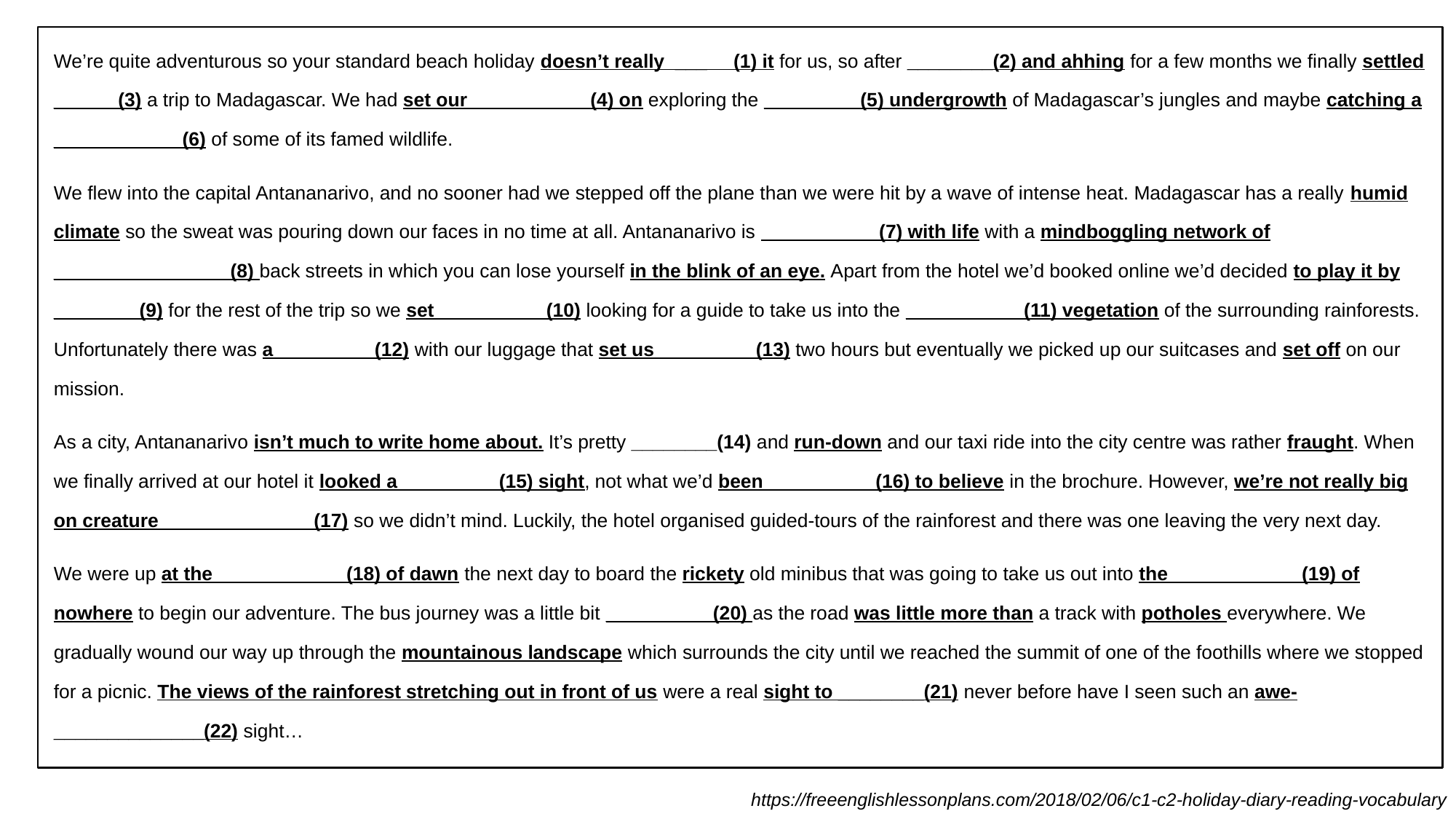

We’re quite adventurous so your standard beach holiday doesn’t really  ___     (1) it for us, so after ________(2) and ahhing for a few months we finally settled ______(3) a trip to Madagascar. We had set our ___________(4) on exploring the _________(5) undergrowth of Madagascar’s jungles and maybe catching a ____________(6) of some of its famed wildlife.
We flew into the capital Antananarivo, and no sooner had we stepped off the plane than we were hit by a wave of intense heat. Madagascar has a really humid climate so the sweat was pouring down our faces in no time at all. Antananarivo is ___________(7) with life with a mindboggling network of ________________ (8) back streets in which you can lose yourself in the blink of an eye. Apart from the hotel we’d booked online we’d decided to play it by ________(9) for the rest of the trip so we set __________(10) looking for a guide to take us into the ___________(11) vegetation of the surrounding rainforests. Unfortunately there was a _________(12) with our luggage that set us _________(13) two hours but eventually we picked up our suitcases and set off on our mission.
As a city, Antananarivo isn’t much to write home about. It’s pretty ________(14) and run-down and our taxi ride into the city centre was rather fraught. When we finally arrived at our hotel it looked a ________  (15) sight, not what we’d been __________(16) to believe in the brochure. However, we’re not really big on creature ______________(17) so we didn’t mind. Luckily, the hotel organised guided-tours of the rainforest and there was one leaving the very next day.
We were up at the ____________(18) of dawn the next day to board the rickety old minibus that was going to take us out into the ____________(19) of nowhere to begin our adventure. The bus journey was a little bit __________(20) as the road was little more than a track with potholes everywhere. We gradually wound our way up through the mountainous landscape which surrounds the city until we reached the summit of one of the foothills where we stopped for a picnic. The views of the rainforest stretching out in front of us were a real sight to ________(21) never before have I seen such an awe-______________(22) sight…

https://freeenglishlessonplans.com/2018/02/06/c1-c2-holiday-diary-reading-vocabulary